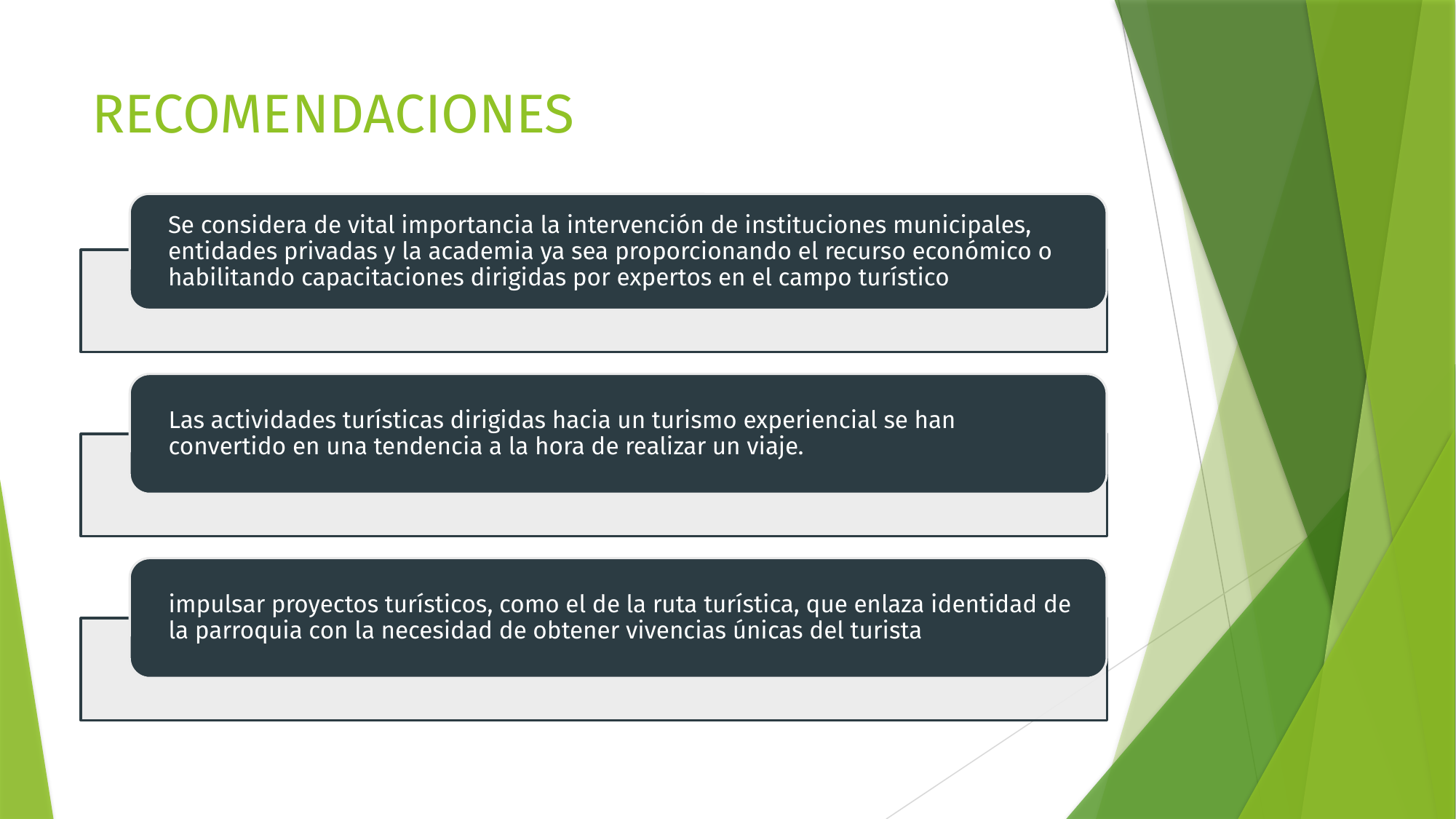

# RECOMENDACIONES
Se considera de vital importancia la intervención de instituciones municipales, entidades privadas y la academia ya sea proporcionando el recurso económico o habilitando capacitaciones dirigidas por expertos en el campo turístico
Las actividades turísticas dirigidas hacia un turismo experiencial se han convertido en una tendencia a la hora de realizar un viaje.
impulsar proyectos turísticos, como el de la ruta turística, que enlaza identidad de la parroquia con la necesidad de obtener vivencias únicas del turista